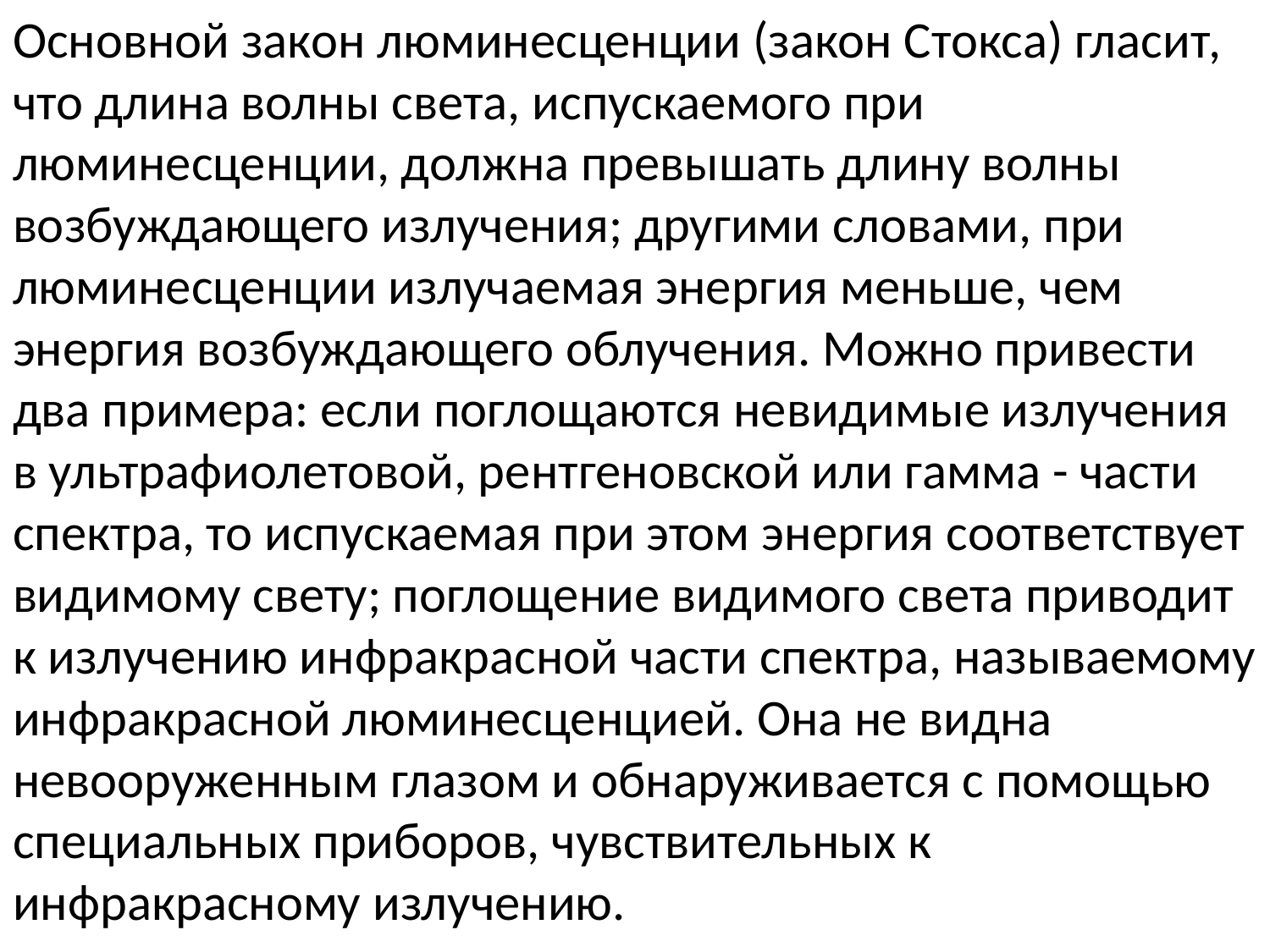

Основной закон люминесценции (закон Стокса) гласит, что длина волны света, испускаемого при люминесценции, должна превышать длину волны возбуждающего излучения; другими словами, при люминесценции излучаемая энергия меньше, чем энергия возбуждающего облучения. Можно привести два примера: если поглощаются невидимые излучения в ультрафиолетовой, рентгеновской или гамма - части спектра, то испускаемая при этом энергия соответствует видимому свету; поглощение видимого света приводит к излучению инфракрасной части спектра, называемому инфракрасной люминесценцией. Она не видна невооруженным глазом и обнаруживается с помощью специальных приборов, чувствительных к инфракрасному излучению.